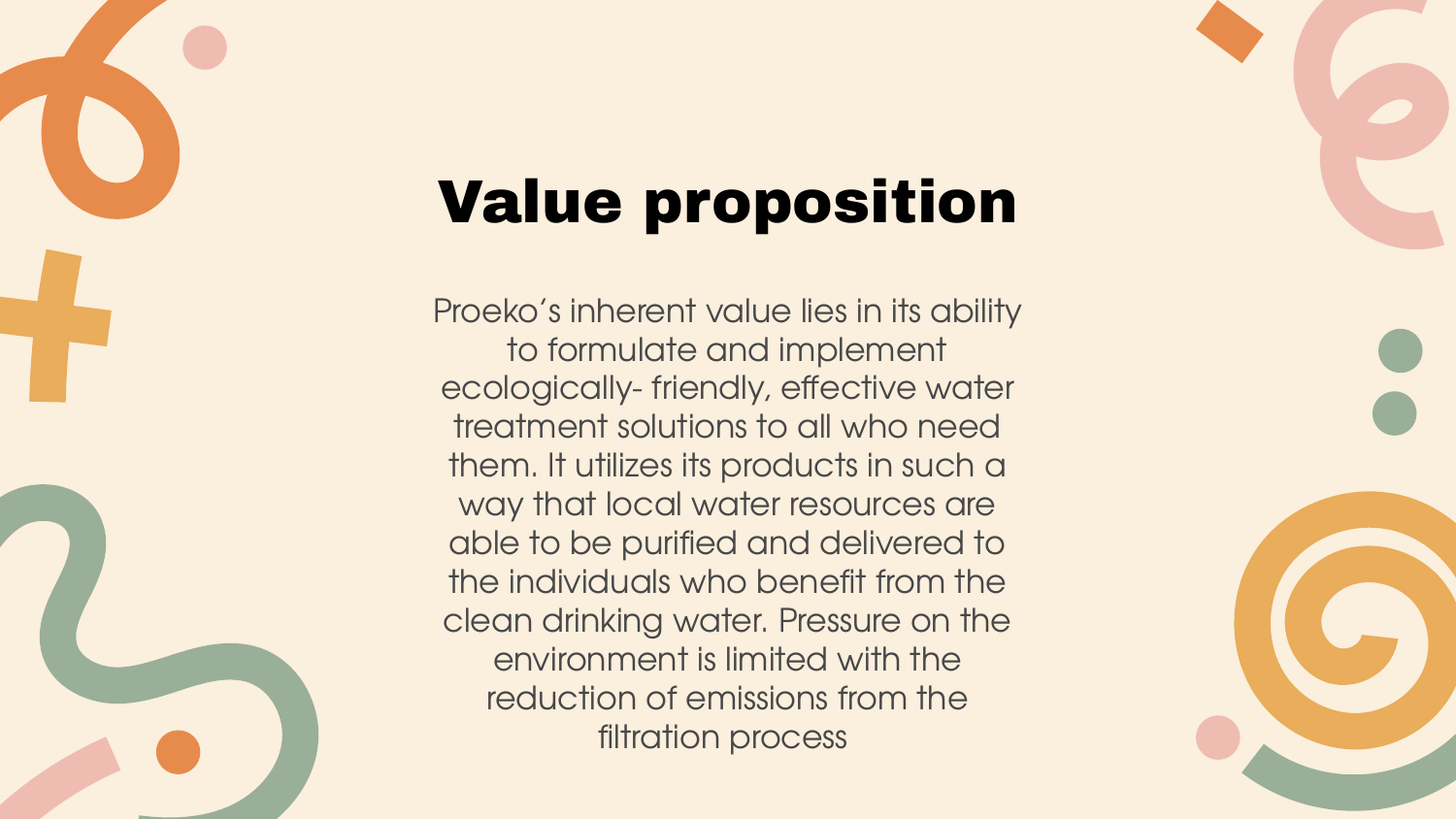

# Value proposition
Proeko’s inherent value lies in its ability to formulate and implement ecologically- friendly, effective water treatment solutions to all who need them. It utilizes its products in such a way that local water resources are able to be purified and delivered to the individuals who benefit from the clean drinking water. Pressure on the environment is limited with the reduction of emissions from the filtration process